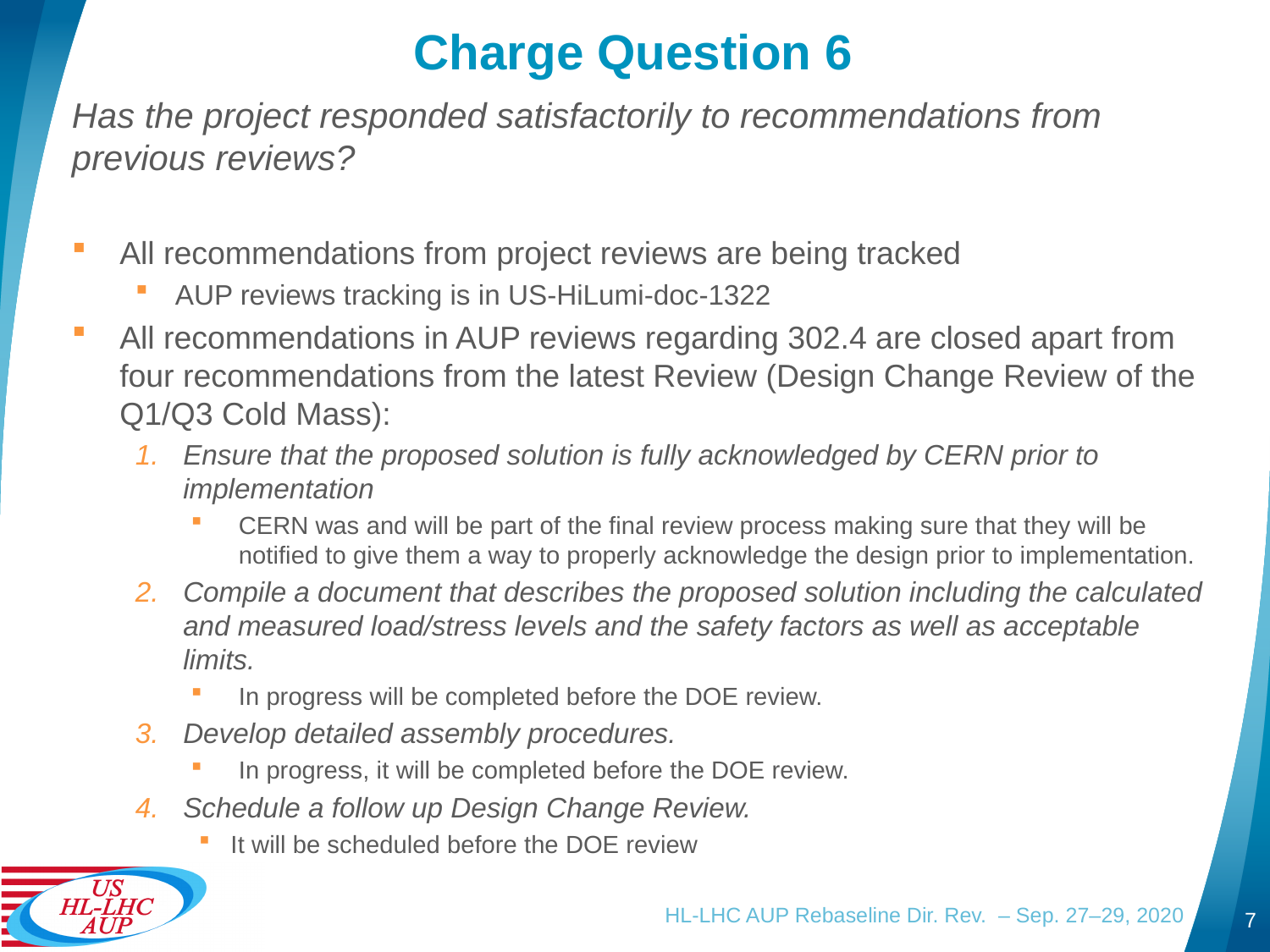

# Charge Question 6
Has the project responded satisfactorily to recommendations from previous reviews?

All recommendations from project reviews are being tracked
AUP reviews tracking is in US-HiLumi-doc-1322
All recommendations in AUP reviews regarding 302.4 are closed apart from four recommendations from the latest Review (Design Change Review of the Q1/Q3 Cold Mass):
Ensure that the proposed solution is fully acknowledged by CERN prior to implementation
CERN was and will be part of the final review process making sure that they will be notified to give them a way to properly acknowledge the design prior to implementation.
Compile a document that describes the proposed solution including the calculated and measured load/stress levels and the safety factors as well as acceptable limits.
In progress will be completed before the DOE review.
Develop detailed assembly procedures.
In progress, it will be completed before the DOE review.
Schedule a follow up Design Change Review.
It will be scheduled before the DOE review

HL-LHC AUP Rebaseline Dir. Rev.  – Sep. 27–29, 2020
7